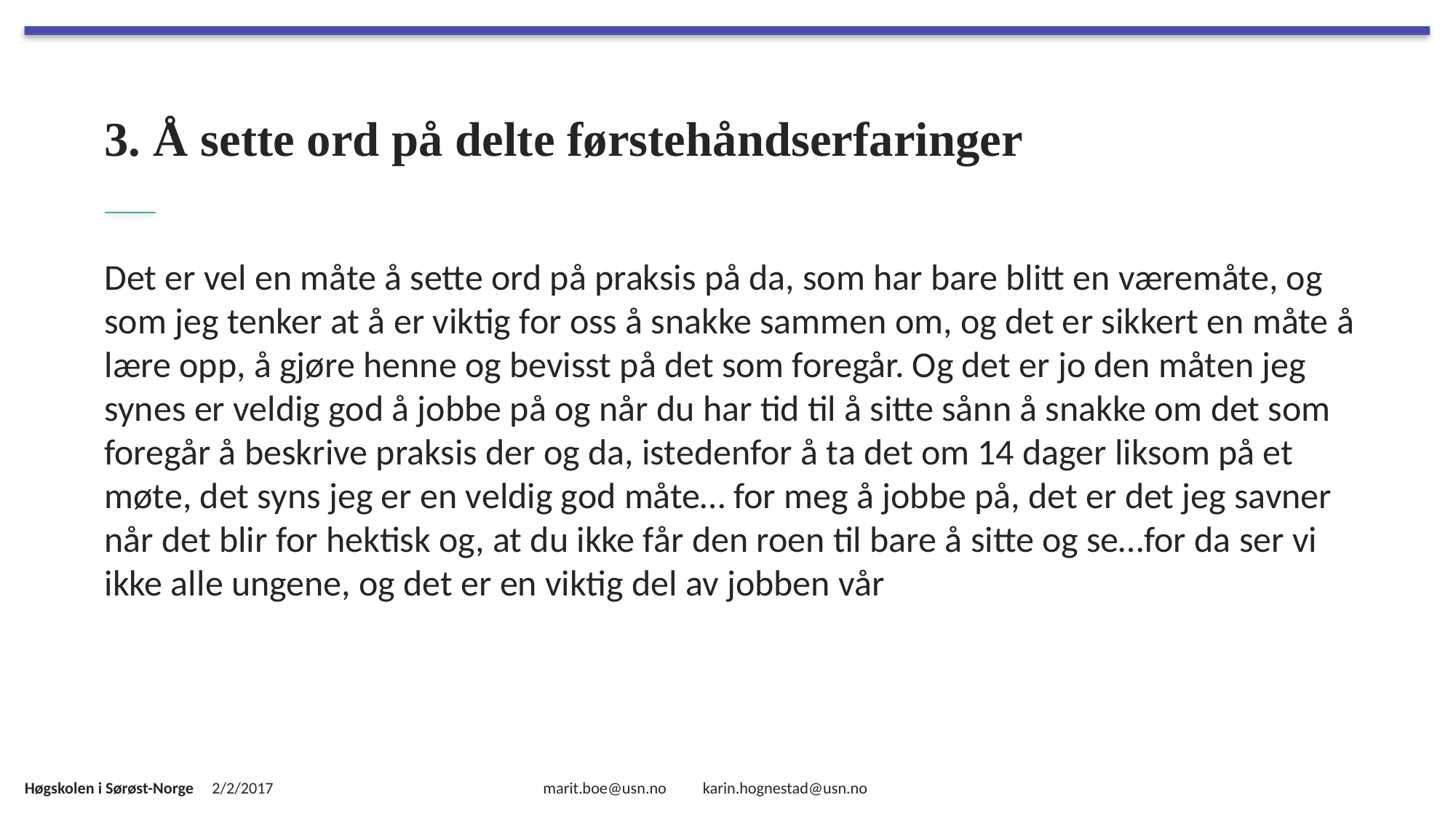

# 3. Å sette ord på delte førstehåndserfaringer
Det er vel en måte å sette ord på praksis på da, som har bare blitt en væremåte, og som jeg tenker at å er viktig for oss å snakke sammen om, og det er sikkert en måte å lære opp, å gjøre henne og bevisst på det som foregår. Og det er jo den måten jeg synes er veldig god å jobbe på og når du har tid til å sitte sånn å snakke om det som foregår å beskrive praksis der og da, istedenfor å ta det om 14 dager liksom på et møte, det syns jeg er en veldig god måte… for meg å jobbe på, det er det jeg savner når det blir for hektisk og, at du ikke får den roen til bare å sitte og se…for da ser vi ikke alle ungene, og det er en viktig del av jobben vår

2/2/2017
marit.boe@usn.no          karin.hognestad@usn.no